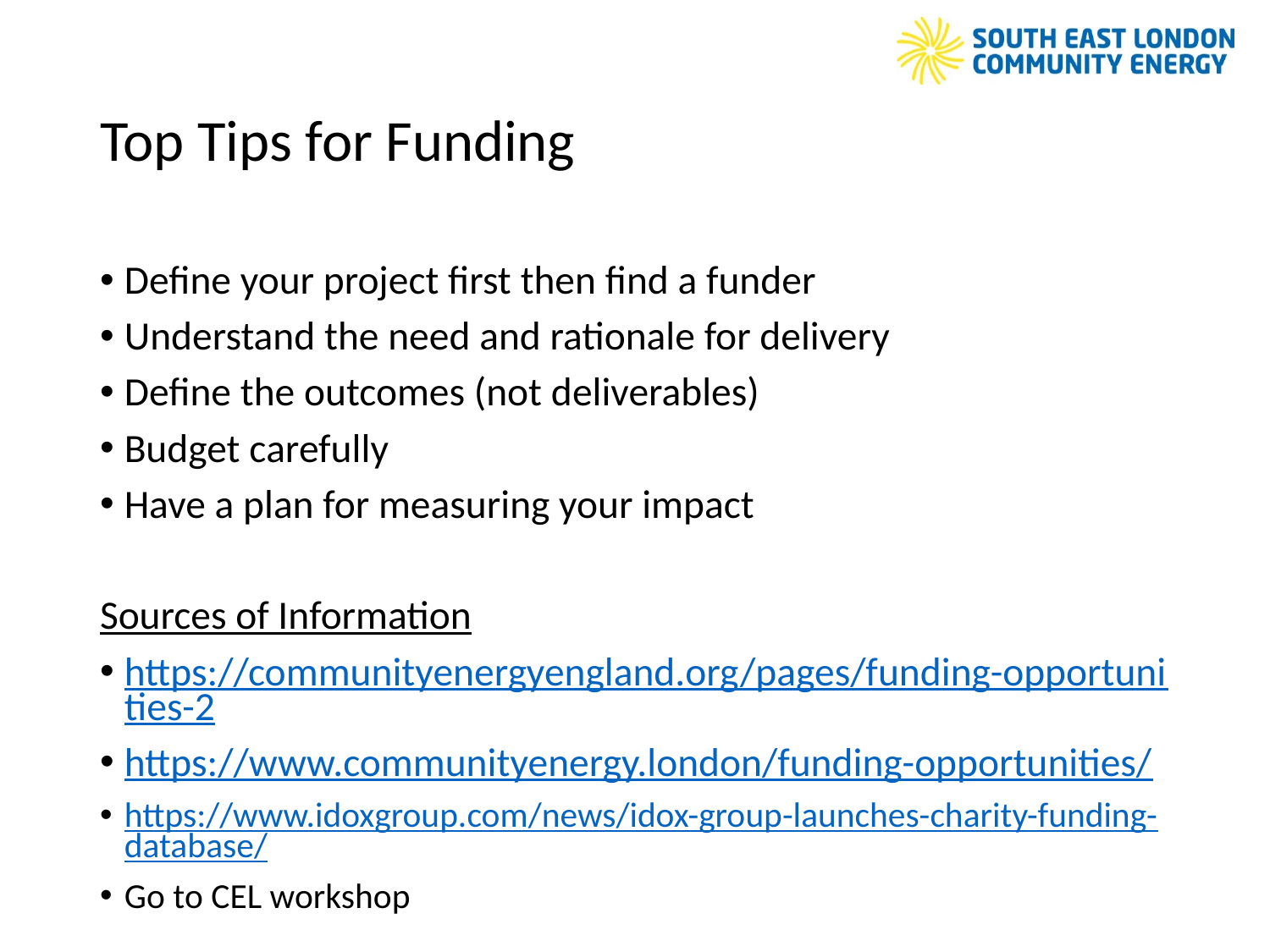

# Top Tips for Funding
Define your project first then find a funder
Understand the need and rationale for delivery
Define the outcomes (not deliverables)
Budget carefully
Have a plan for measuring your impact

Sources of Information
https://communityenergyengland.org/pages/funding-opportunities-2
https://www.communityenergy.london/funding-opportunities/
https://www.idoxgroup.com/news/idox-group-launches-charity-funding-database/
Go to CEL workshop